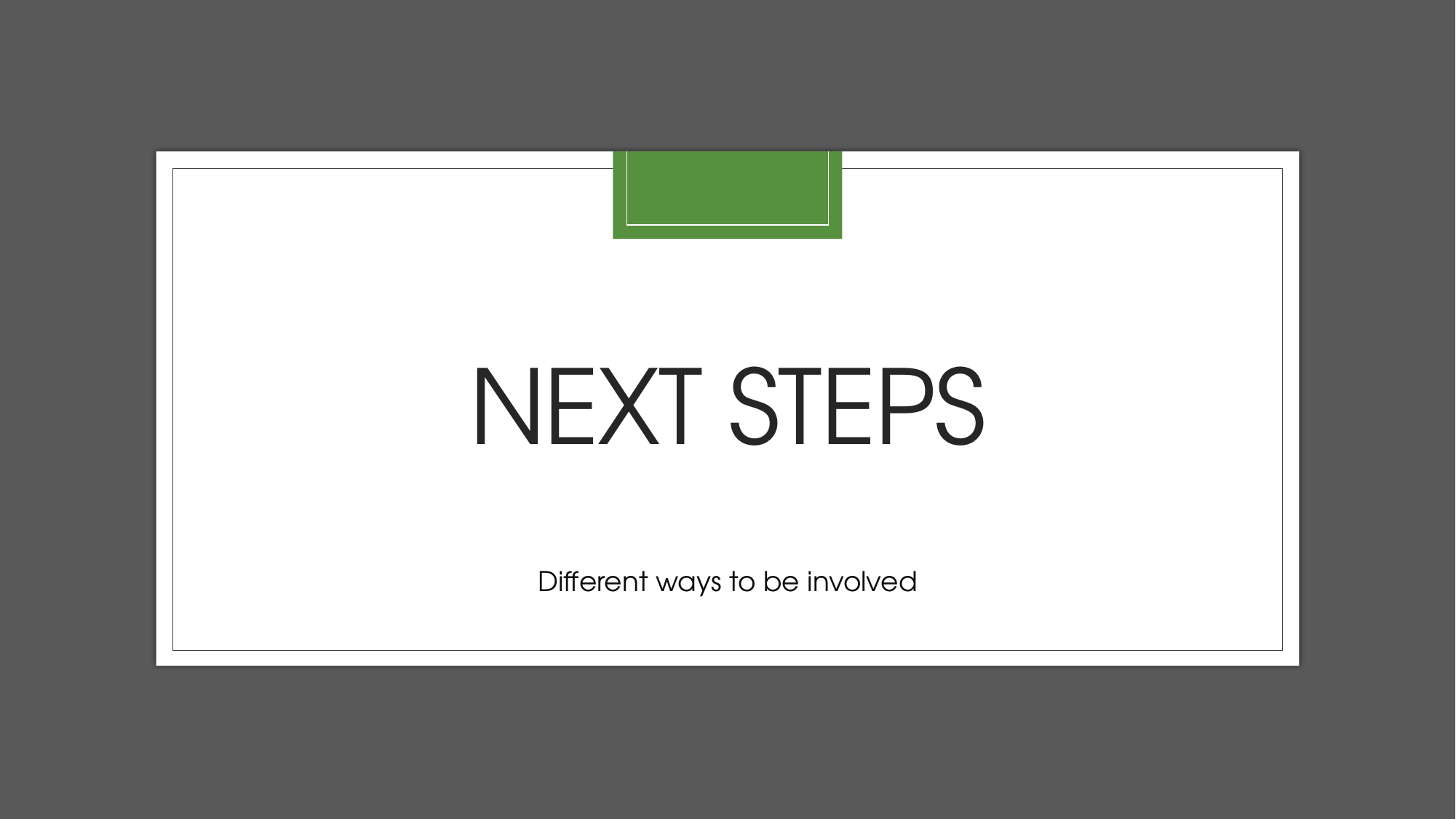

# Next steps
Different ways to be involved